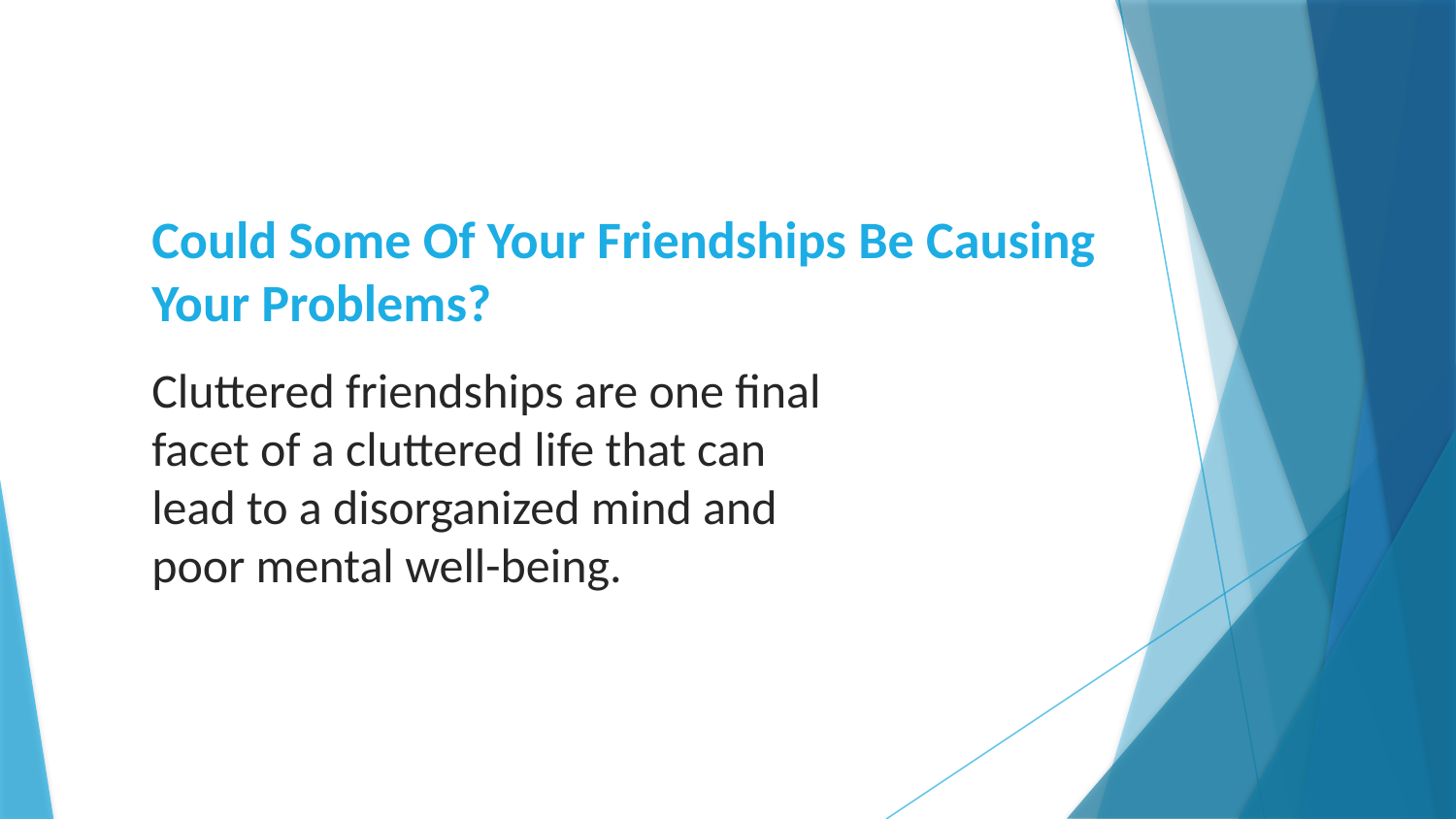

# Could Some Of Your Friendships Be Causing Your Problems?
Cluttered friendships are one final facet of a cluttered life that can lead to a disorganized mind and poor mental well-being.